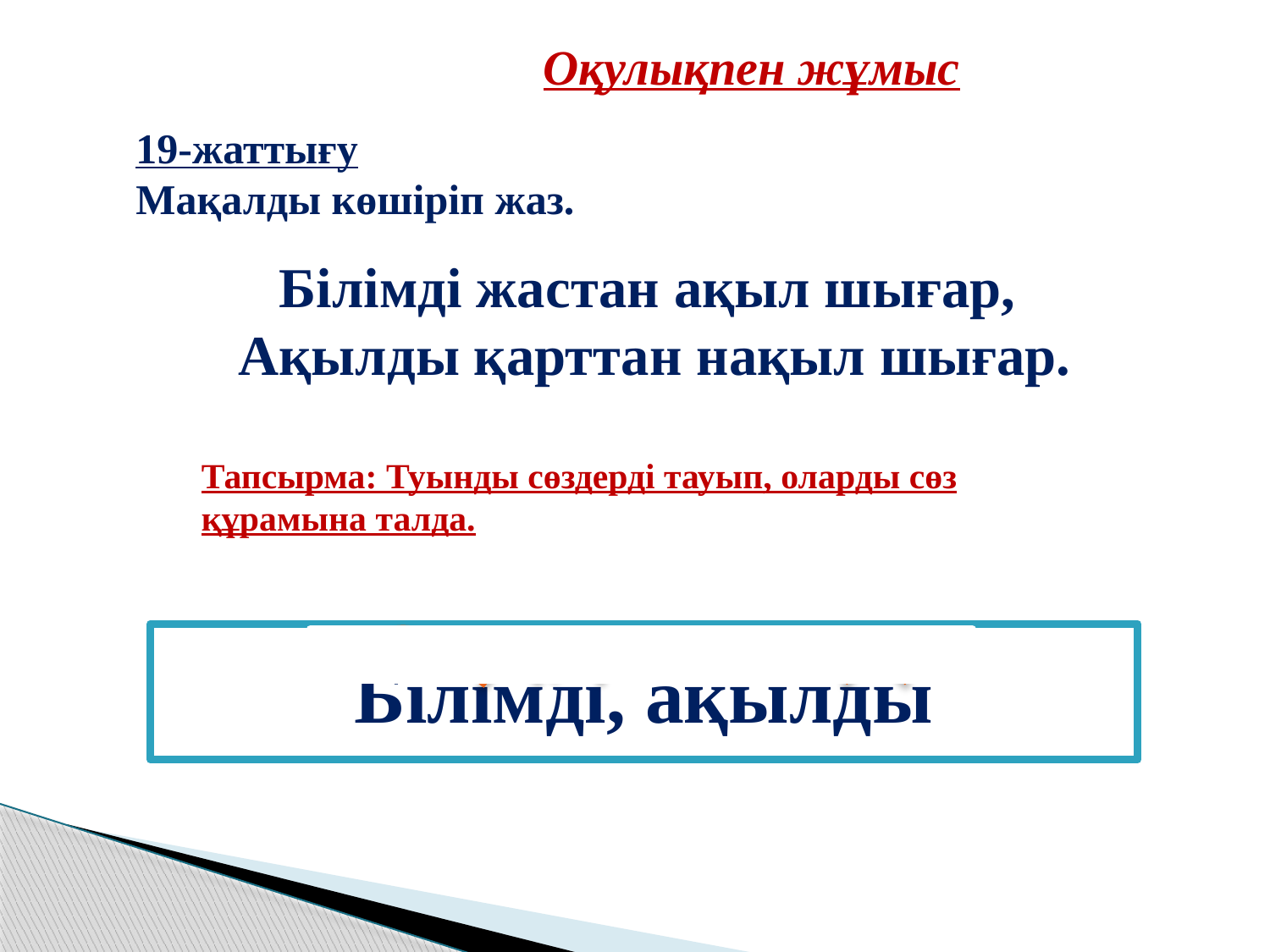

Оқулықпен жұмыс
19-жаттығу
Мақалды көшіріп жаз.

Білімді жастан ақыл шығар,
Ақылды қарттан нақыл шығар.

Тапсырма: Туынды сөздерді тауып, оларды сөз құрамына талда.

Білімді, ақылды